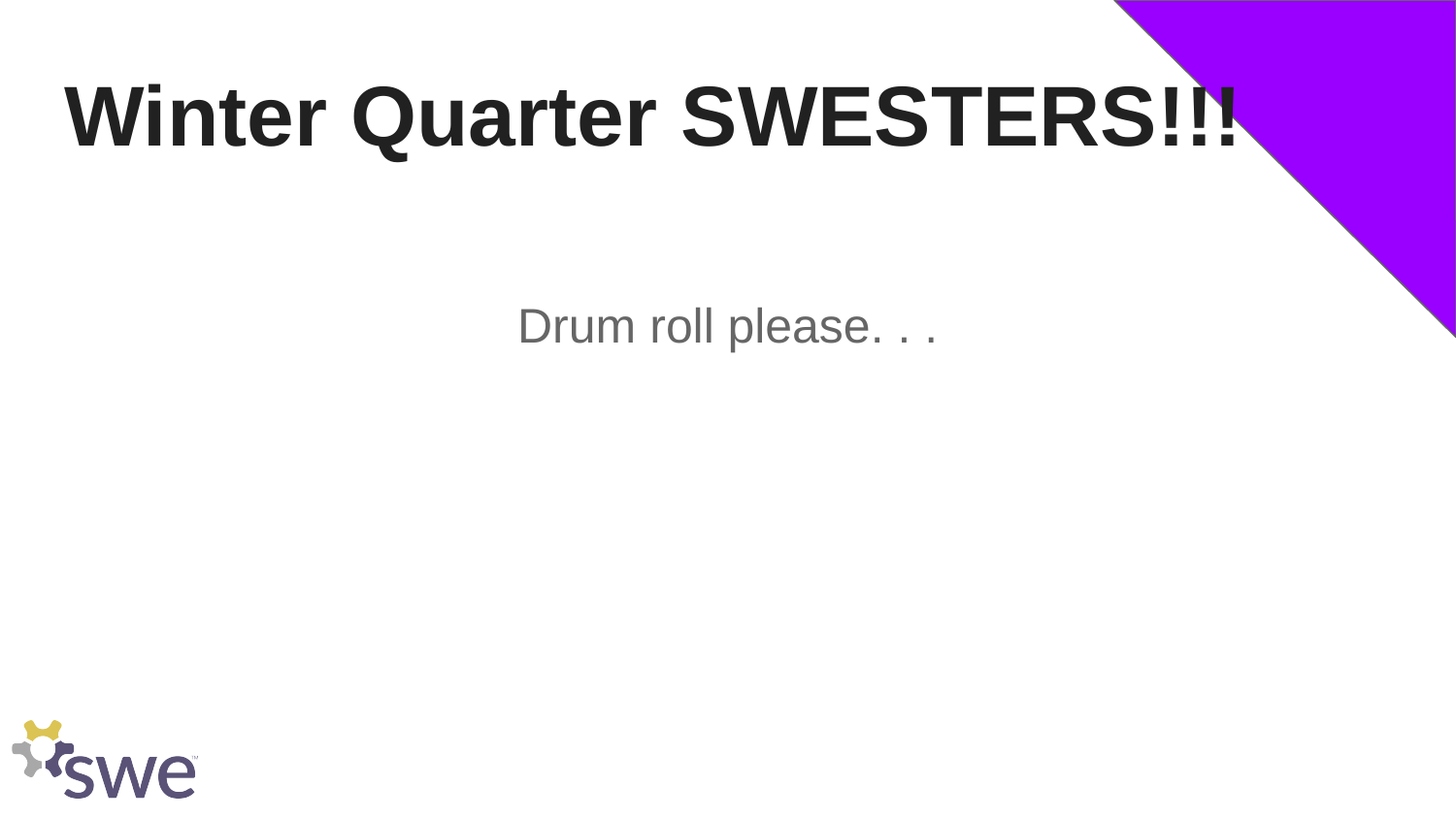

# Winter Quarter SWESTERS!!!
Drum roll please. . .